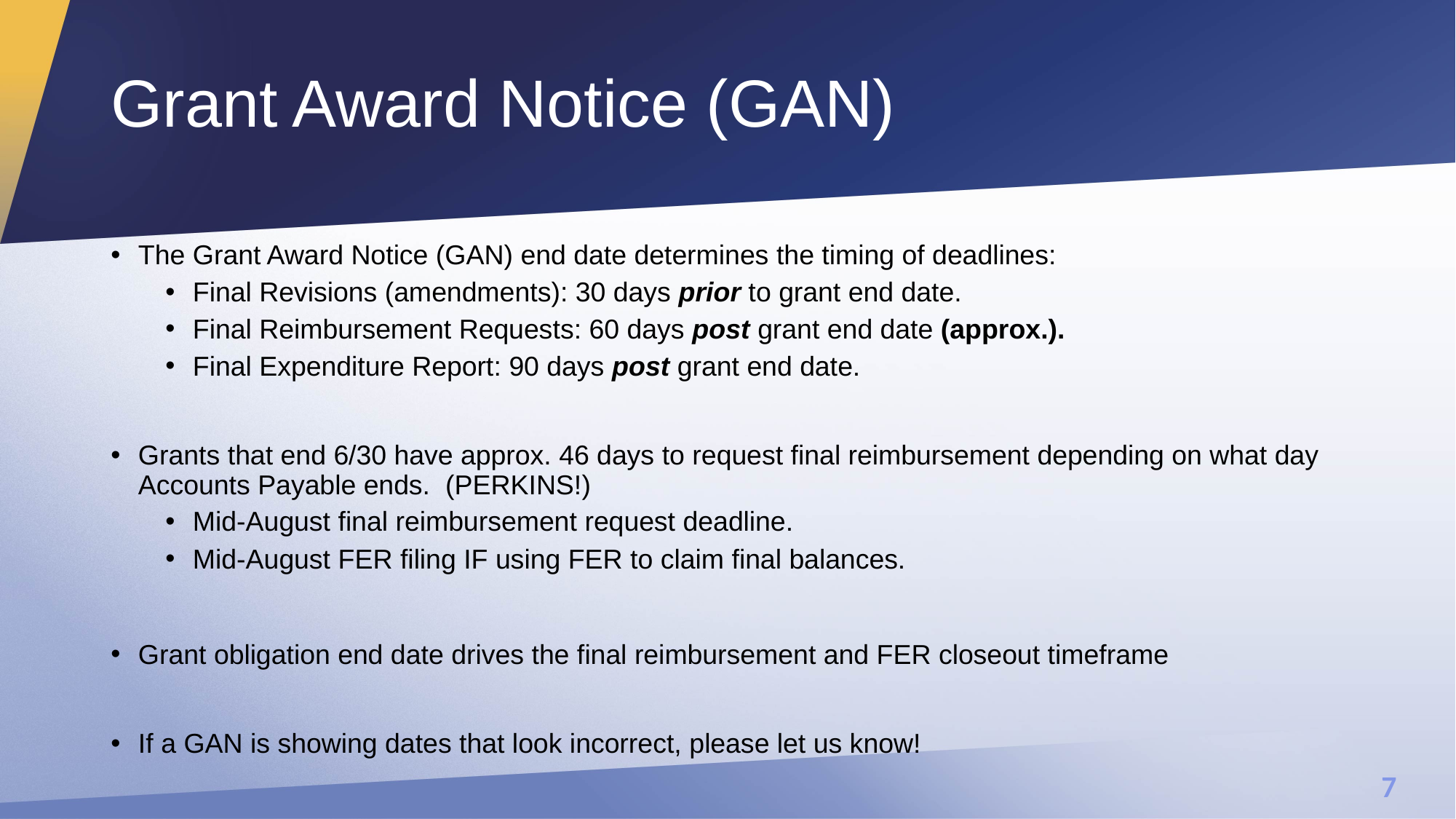

# Grant Award Notice (GAN)
The Grant Award Notice (GAN) end date determines the timing of deadlines:
Final Revisions (amendments): 30 days prior to grant end date.
Final Reimbursement Requests: 60 days post grant end date (approx.).
Final Expenditure Report: 90 days post grant end date.

Grants that end 6/30 have approx. 46 days to request final reimbursement depending on what day Accounts Payable ends.  (PERKINS!)
Mid-August final reimbursement request deadline.
Mid-August FER filing IF using FER to claim final balances.

Grant obligation end date drives the final reimbursement and FER closeout timeframe

If a GAN is showing dates that look incorrect, please let us know!